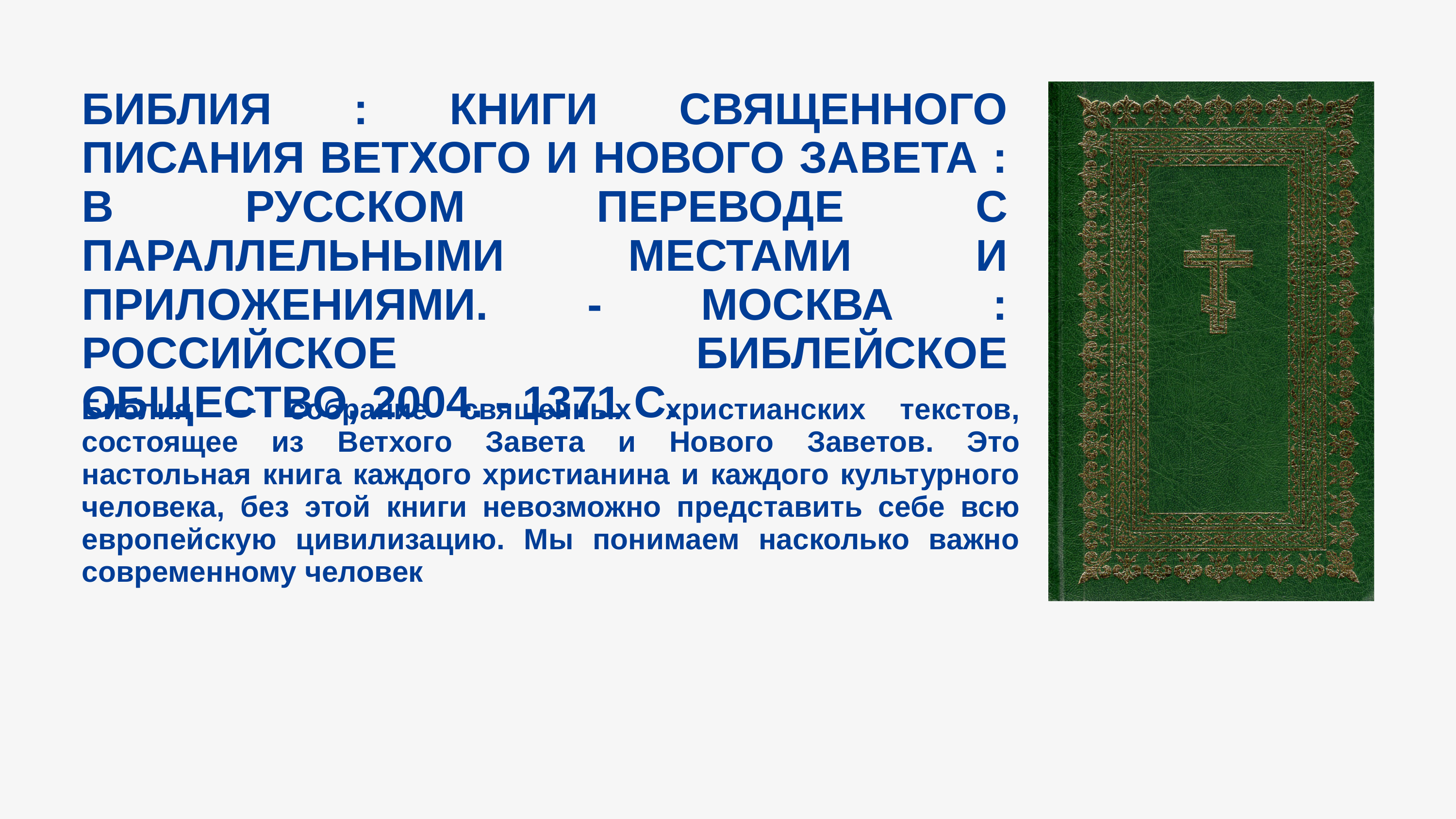

БИБЛИЯ : КНИГИ СВЯЩЕННОГО ПИСАНИЯ ВЕТХОГО И НОВОГО ЗАВЕТА : В РУССКОМ ПЕРЕВОДЕ С ПАРАЛЛЕЛЬНЫМИ МЕСТАМИ И ПРИЛОЖЕНИЯМИ. - МОСКВА : РОССИЙСКОЕ БИБЛЕЙСКОЕ ОБЩЕСТВО, 2004. - 1371 С.
Библия — собрание священных христианских текстов, состоящее из Ветхого Завета и Нового Заветов. Это настольная книга каждого христианина и каждого культурного человека, без этой книги невозможно представить себе всю европейскую цивилизацию. Мы понимаем насколько важно современному человек